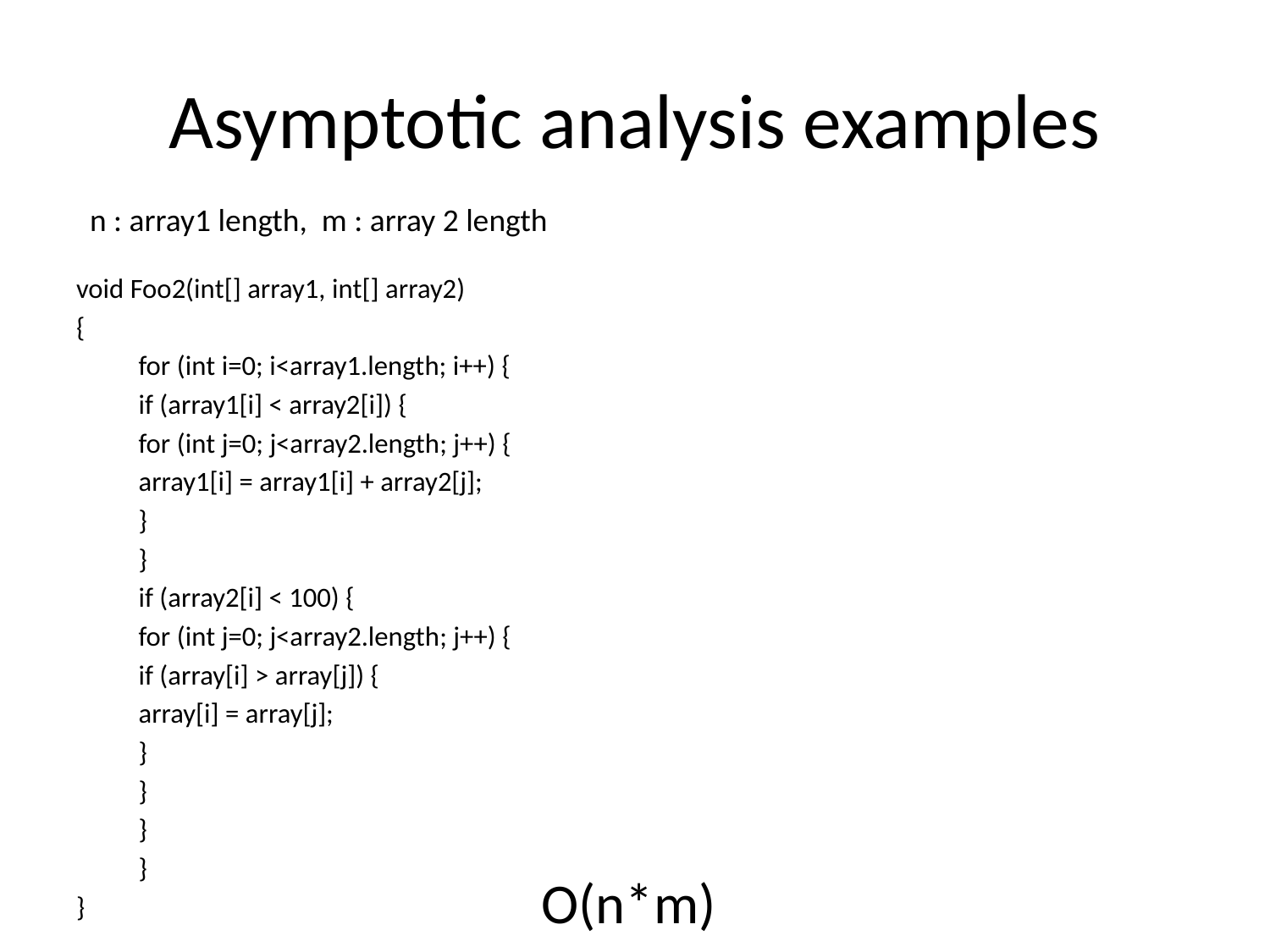

# Asymptotic analysis examples
n : array1 length,  m : array 2 length
void Foo2(int[] array1, int[] array2)
{
	for (int i=0; i<array1.length; i++) {
		if (array1[i] < array2[i]) {
			for (int j=0; j<array2.length; j++) {
				array1[i] = array1[i] + array2[j];
			}
		}
		if (array2[i] < 100) {
			for (int j=0; j<array2.length; j++) {
				if (array[i] > array[j]) {
					array[i] = array[j];
				}
			}
		}
	}
}
O(n*m)